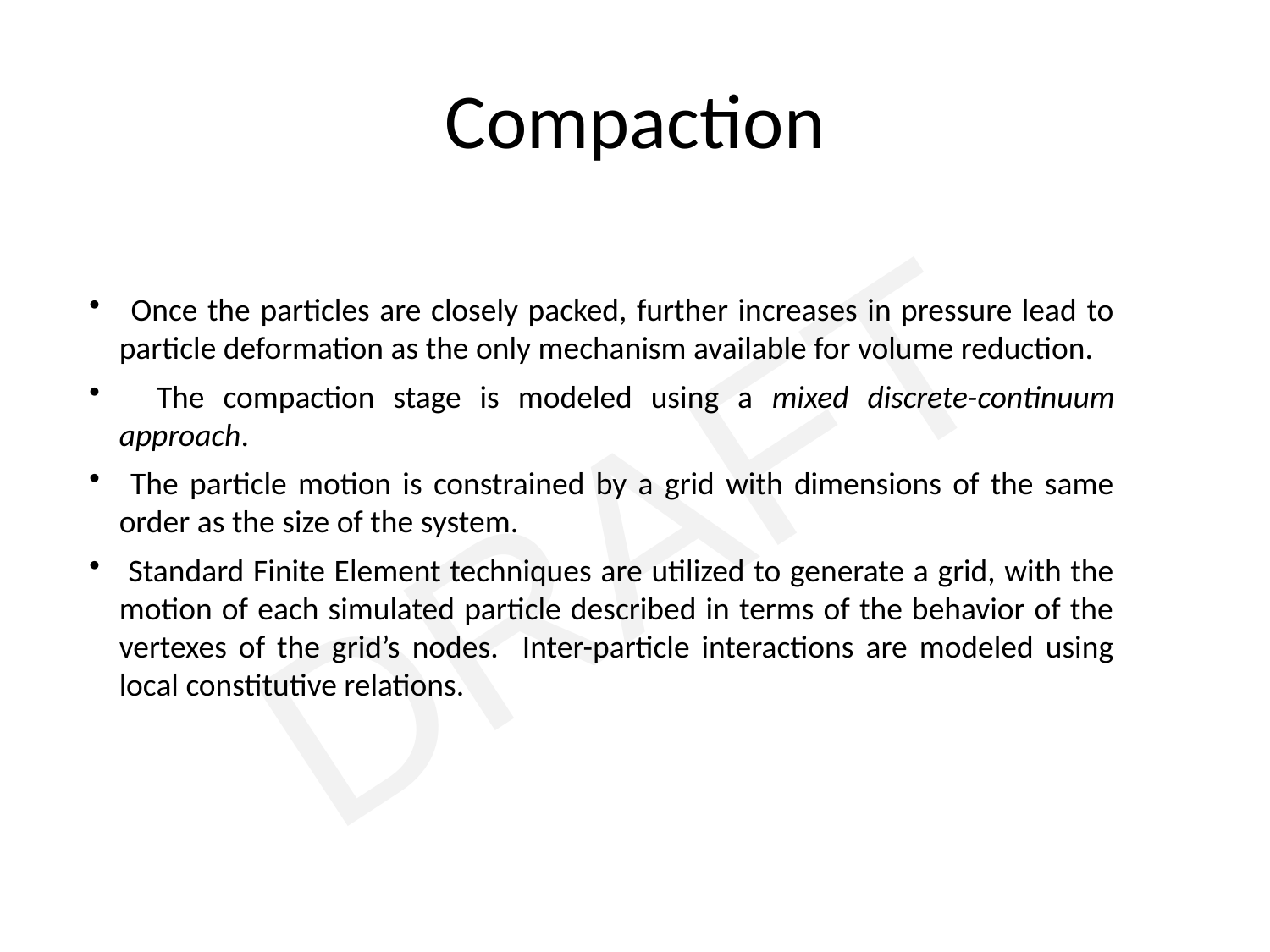

# Compaction
 Once the particles are closely packed, further increases in pressure lead to particle deformation as the only mechanism available for volume reduction.
  The compaction stage is modeled using a mixed discrete-continuum approach.
 The particle motion is constrained by a grid with dimensions of the same order as the size of the system.
 Standard Finite Element techniques are utilized to generate a grid, with the motion of each simulated particle described in terms of the behavior of the vertexes of the grid’s nodes.  Inter-particle interactions are modeled using local constitutive relations.